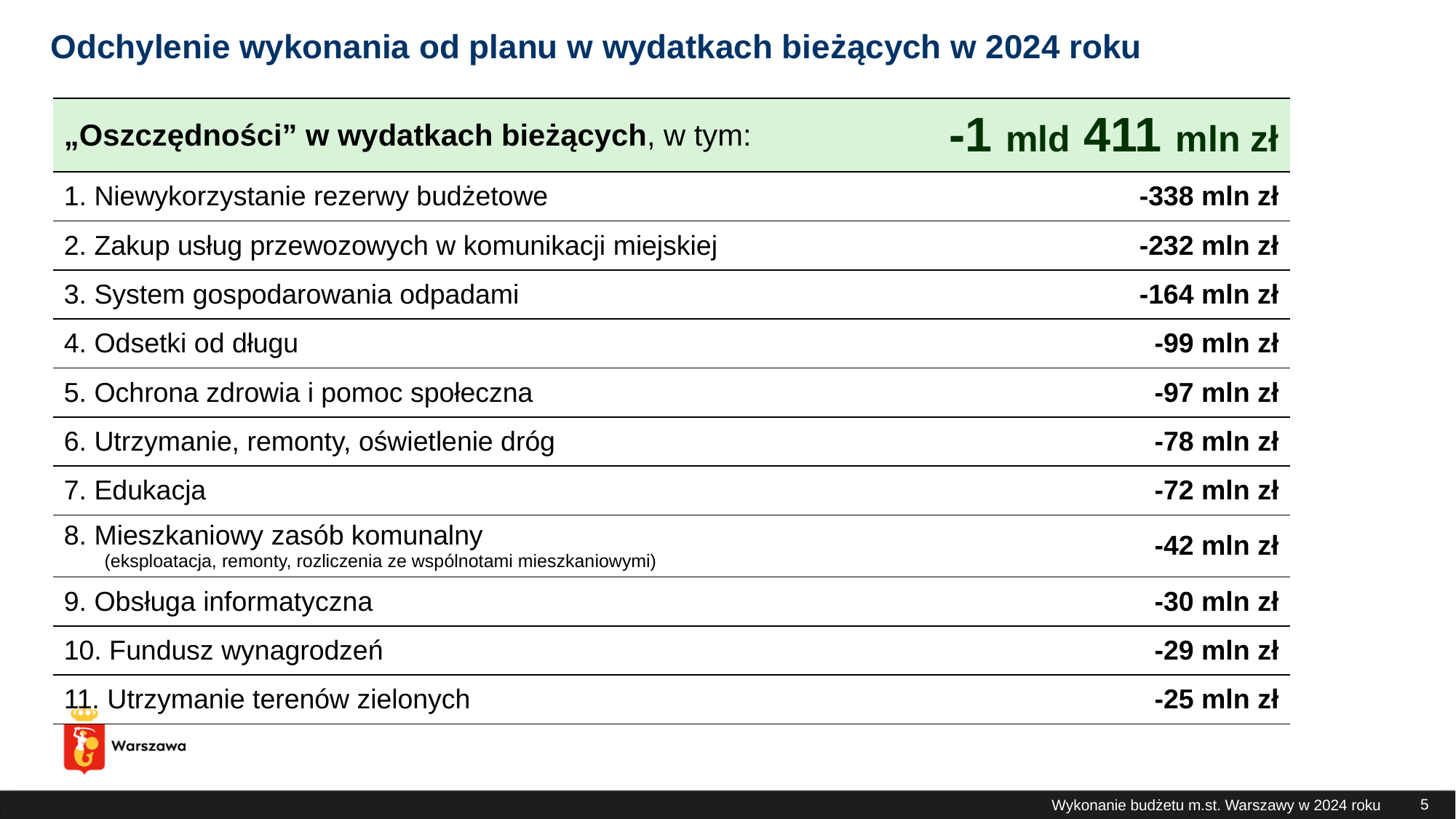

# Odchylenie wykonania od planu w wydatkach bieżących w 2024 roku
| „Oszczędności” w wydatkach bieżących, w tym: | -1 mld 411 mln zł |
| --- | --- |
| 1. Niewykorzystanie rezerwy budżetowe | -338 mln zł |
| 2. Zakup usług przewozowych w komunikacji miejskiej | -232 mln zł |
| 3. System gospodarowania odpadami | -164 mln zł |
| 4. Odsetki od długu | -99 mln zł |
| 5. Ochrona zdrowia i pomoc społeczna | -97 mln zł |
| 6. Utrzymanie, remonty, oświetlenie dróg | -78 mln zł |
| 7. Edukacja | -72 mln zł |
| 8. Mieszkaniowy zasób komunalny (eksploatacja, remonty, rozliczenia ze wspólnotami mieszkaniowymi) | -42 mln zł |
| 9. Obsługa informatyczna | -30 mln zł |
| 10. Fundusz wynagrodzeń | -29 mln zł |
| 11. Utrzymanie terenów zielonych | -25 mln zł |
Wykonanie budżetu m.st. Warszawy w 2024 roku
5